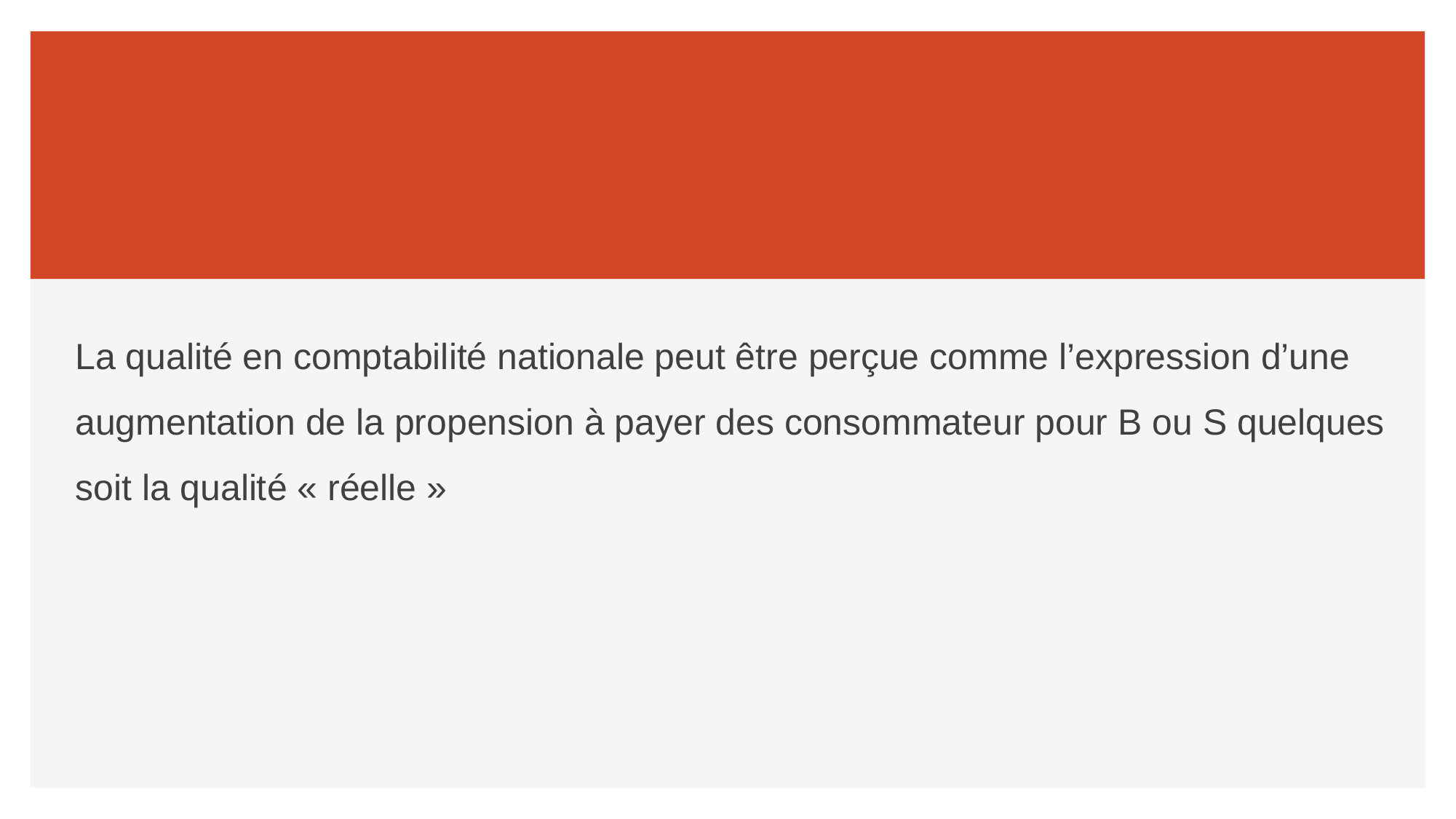

#
La qualité en comptabilité nationale peut être perçue comme l’expression d’une augmentation de la propension à payer des consommateur pour B ou S quelques soit la qualité « réelle »